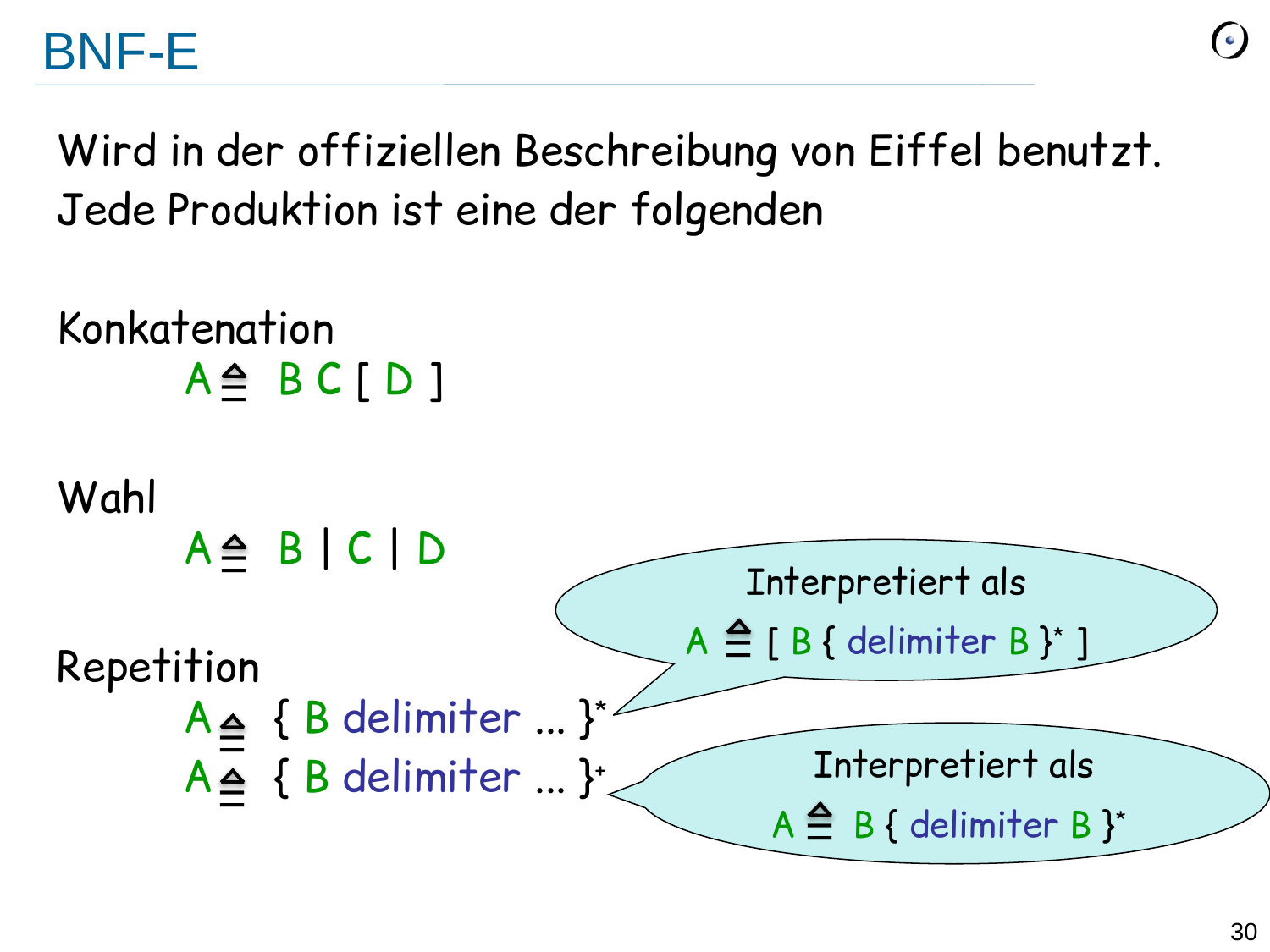

# BNF-E
Wird in der offiziellen Beschreibung von Eiffel benutzt.
Jede Produktion ist eine der folgenden

Konkatenation
	A     B C [ D ]

Wahl
	A     B | C | D

Repetition
	A     { B delimiter ... }*
	A     { B delimiter ... }+
=
=
Interpretiert als
A     [ B { delimiter B }* ]
=
=
Interpretiert als
A     B { delimiter B }*
=
=